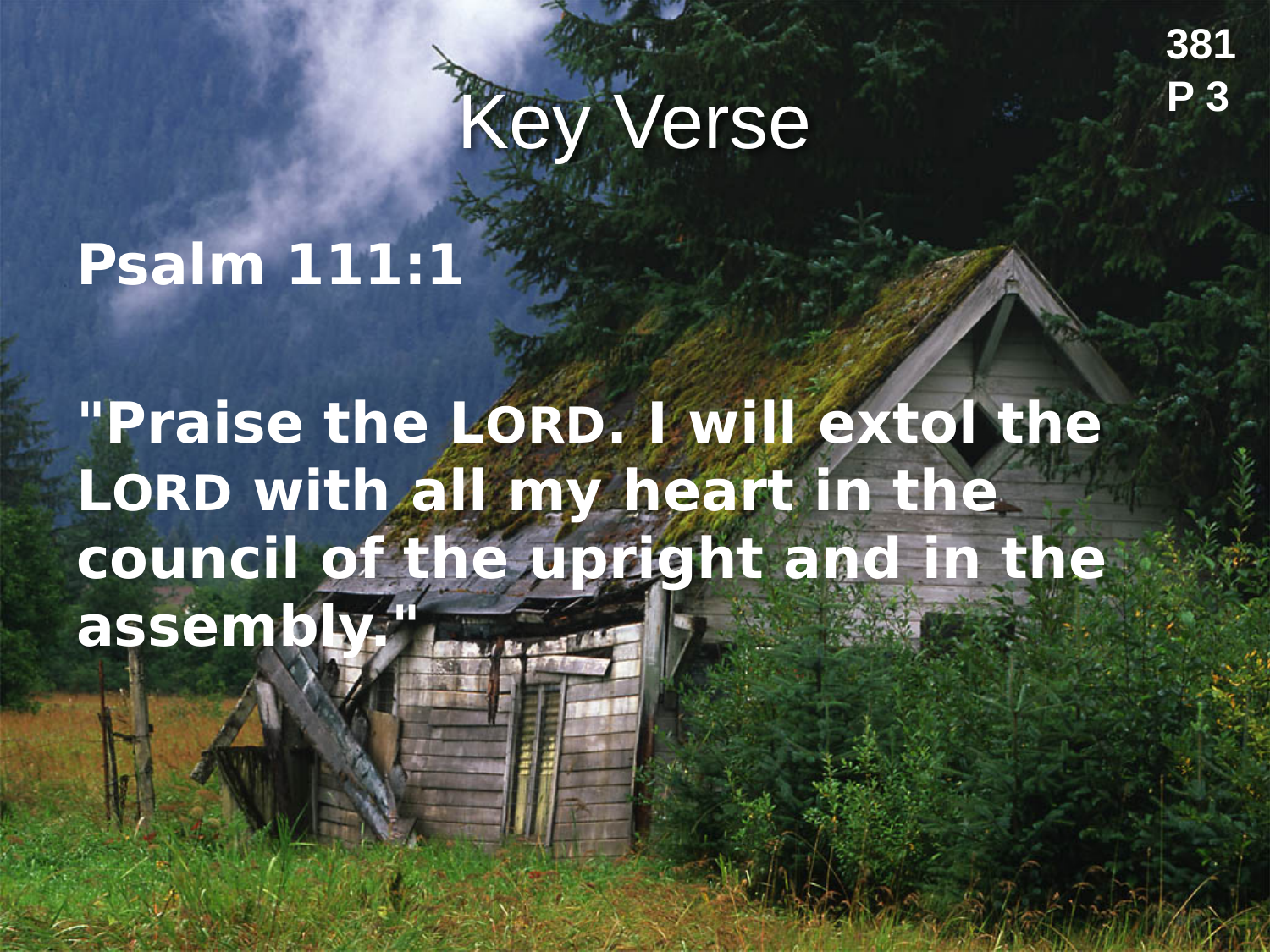

381
# Key Verse
P 3
Psalm 111:1

"Praise the LORD. I will extol the LORD with all my heart in the council of the upright and in the assembly."